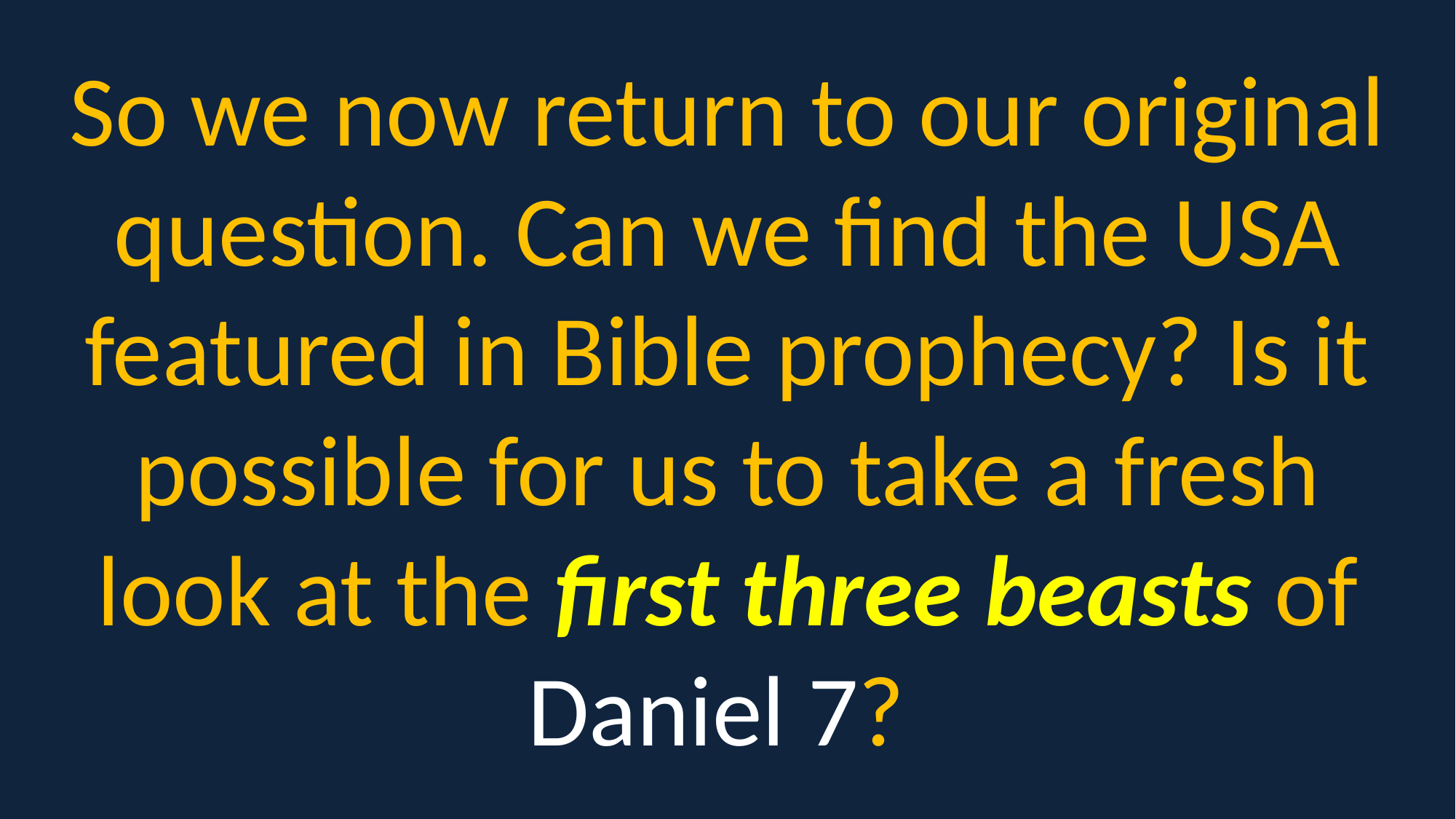

So we now return to our original question. Can we find the USA featured in Bible prophecy? Is it possible for us to take a fresh look at the first three beasts of Daniel 7?